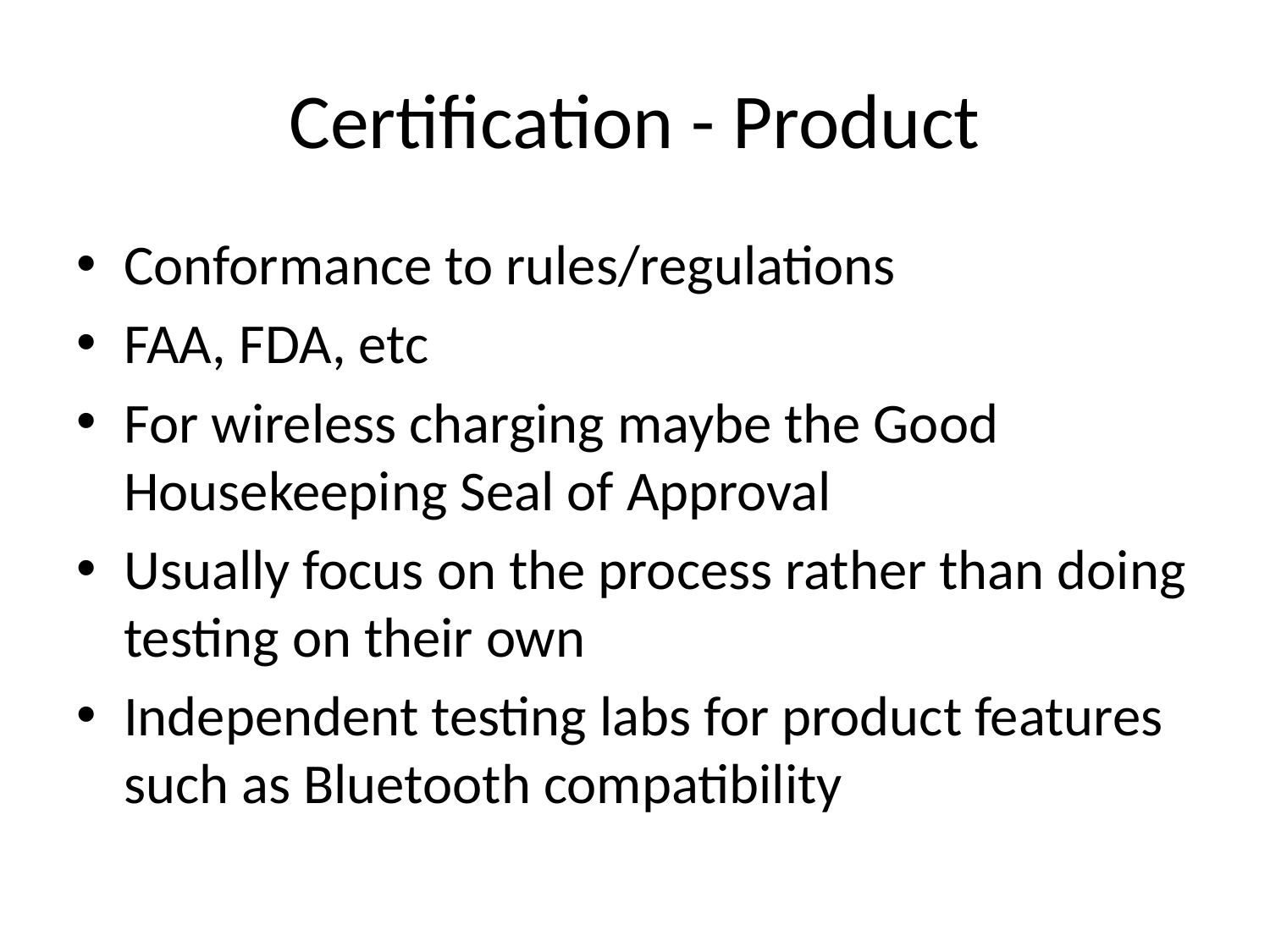

# Certification - Product
Conformance to rules/regulations
FAA, FDA, etc
For wireless charging maybe the Good Housekeeping Seal of Approval
Usually focus on the process rather than doing testing on their own
Independent testing labs for product features such as Bluetooth compatibility